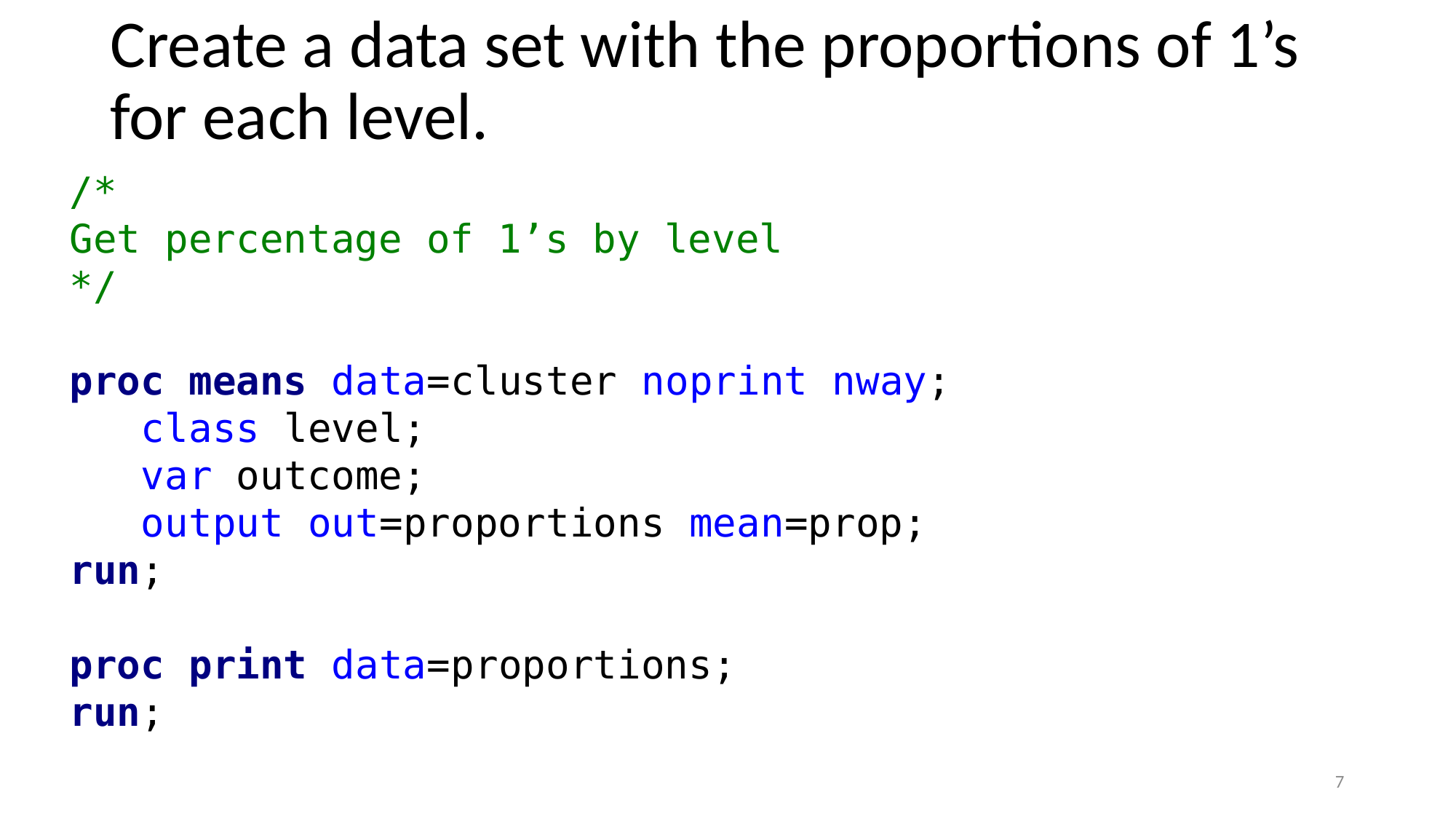

# Create a data set with the proportions of 1’s for each level.
/*
Get percentage of 1’s by level
*/

proc means data=cluster noprint nway;
   class level;
   var outcome;
   output out=proportions mean=prop;
run;

proc print data=proportions;
run;
7